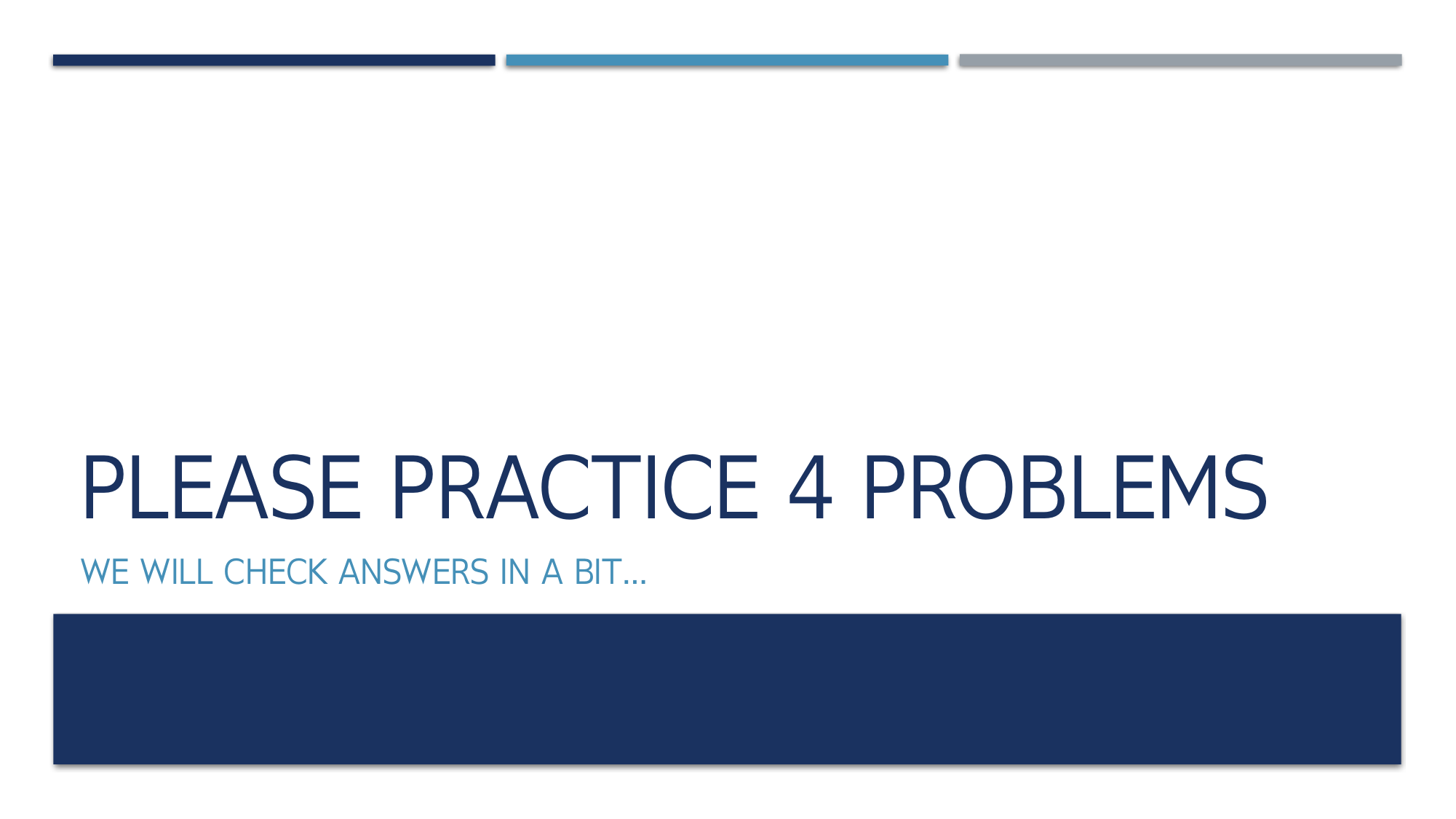

# Please Practice 4 problems
We will check answers in a bit…